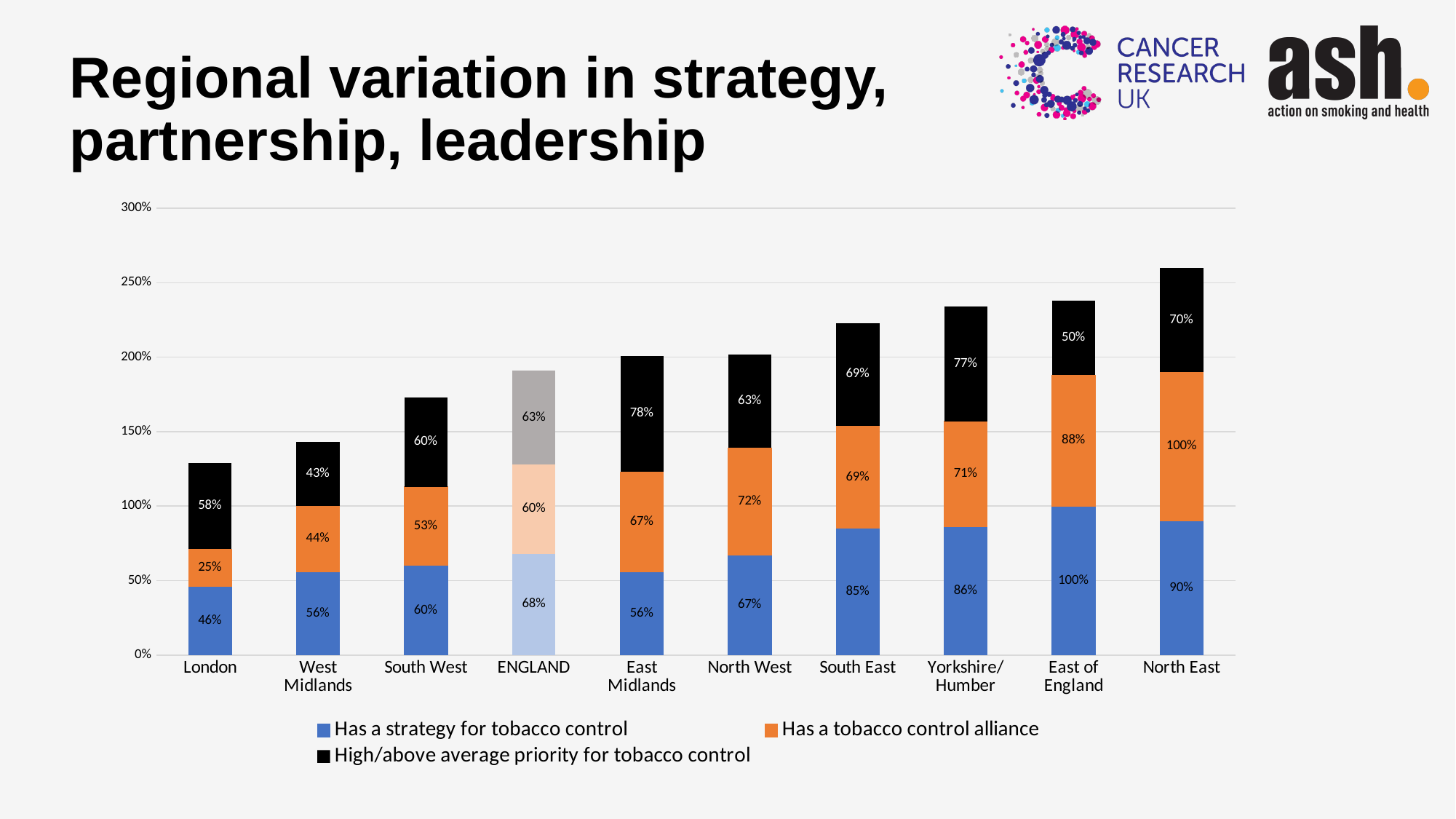

# Regional variation in strategy, partnership, leadership

### Chart

| Category | Has a strategy for tobacco control | Has a tobacco control alliance | High/above average priority for tobacco control |
|---|---|---|---|
| London | 0.46 | 0.25 | 0.58 |
| West Midlands | 0.56 | 0.44 | 0.43 |
| South West | 0.6 | 0.53 | 0.6 |
| ENGLAND | 0.68 | 0.6 | 0.63 |
| East Midlands | 0.56 | 0.67 | 0.78 |
| North West | 0.67 | 0.72 | 0.63 |
| South East | 0.85 | 0.69 | 0.69 |
| Yorkshire/Humber | 0.86 | 0.71 | 0.77 |
| East of England | 1.0 | 0.88 | 0.5 |
| North East | 0.9 | 1.0 | 0.7 |